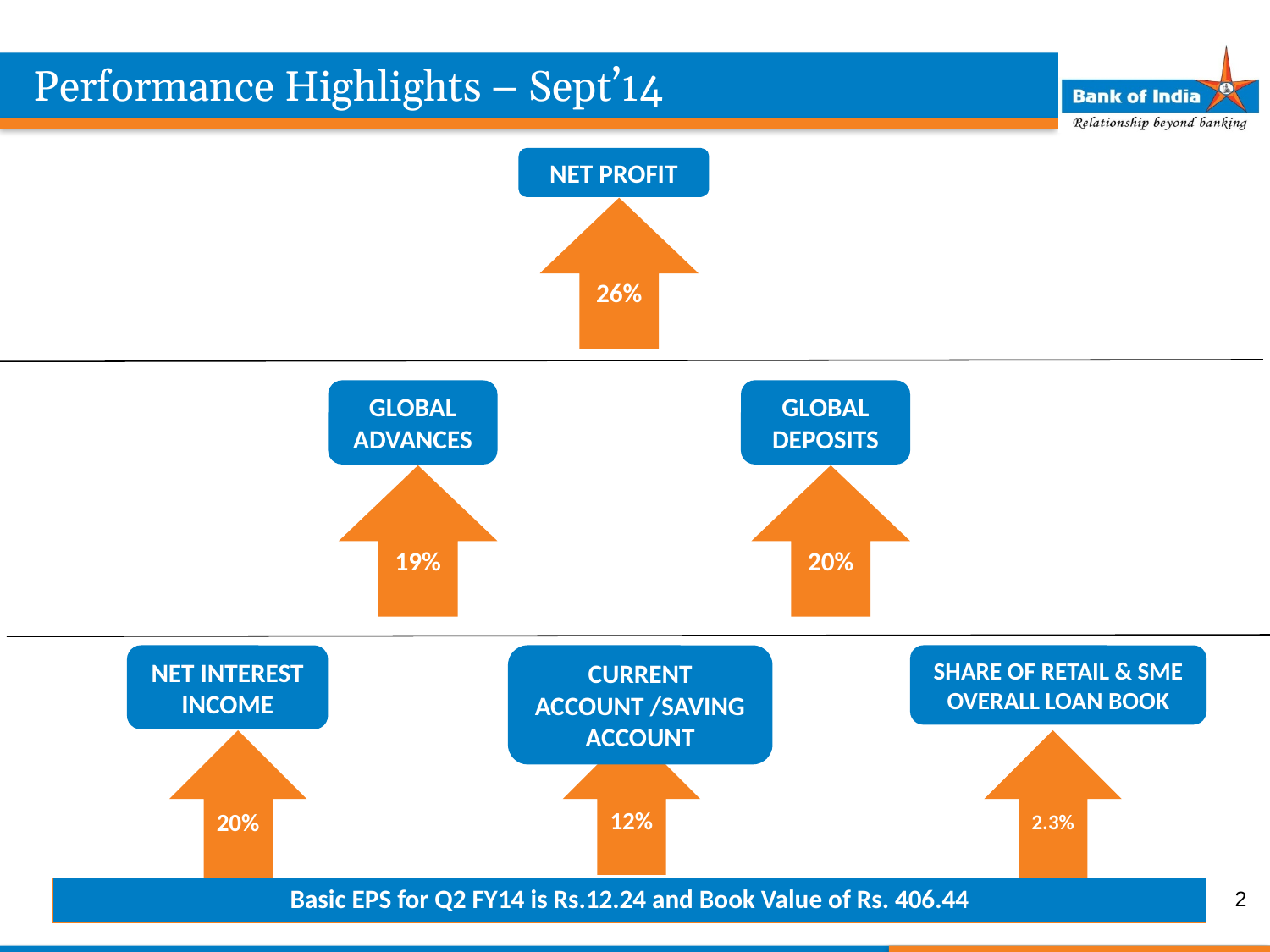

Performance Highlights – Sept’14
NET PROFIT
26%
GLOBAL
ADVANCES
GLOBAL DEPOSITS
19%
20%
NET INTEREST INCOME
CURRENT ACCOUNT /SAVING ACCOUNT
SHARE OF RETAIL & SME OVERALL LOAN BOOK
20%
12%
2.3%
2
Basic EPS for Q2 FY14 is Rs.12.24 and Book Value of Rs. 406.44